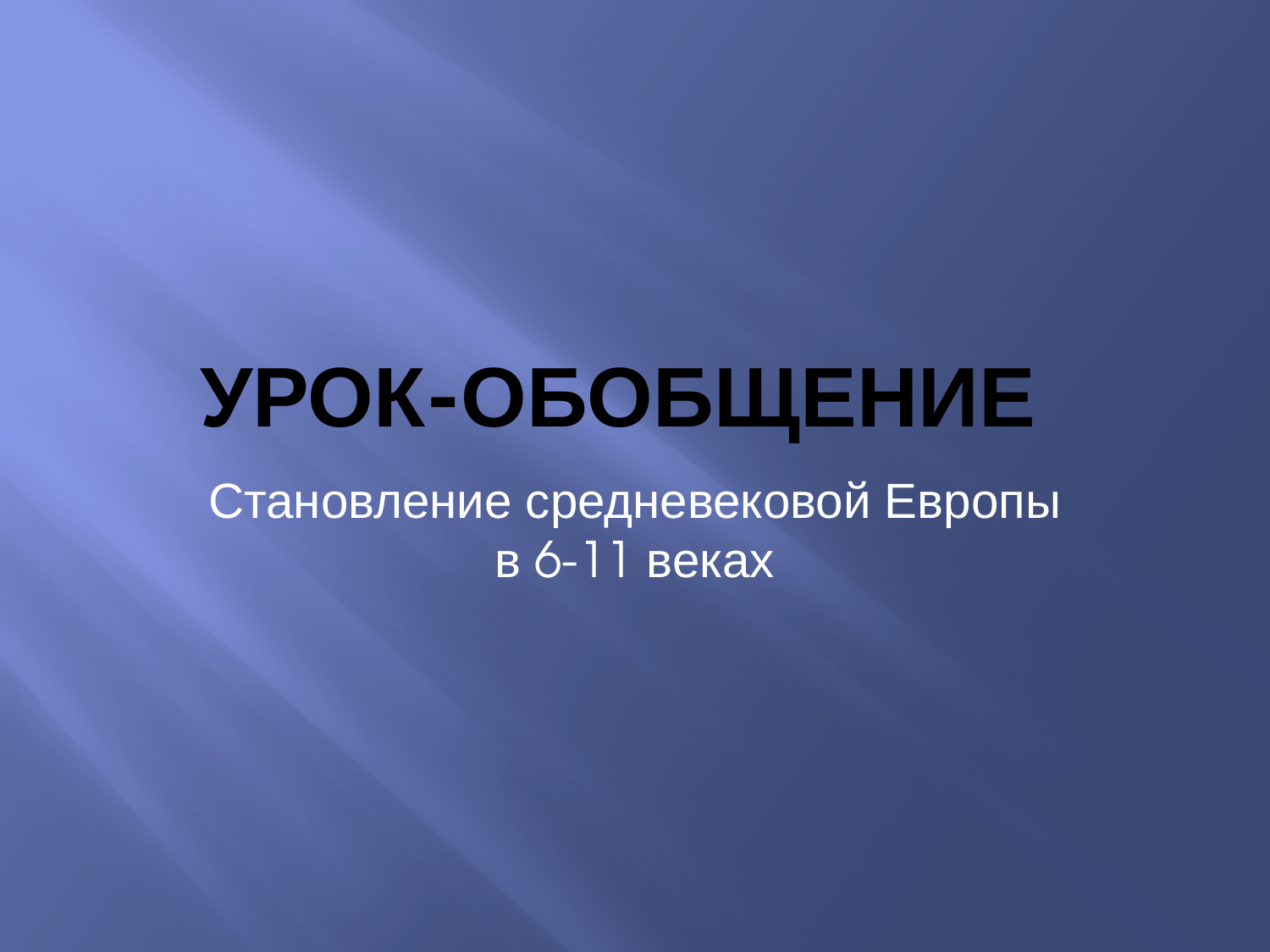

# Урок-обобщение
Становление средневековой Европы в 6-11 веках